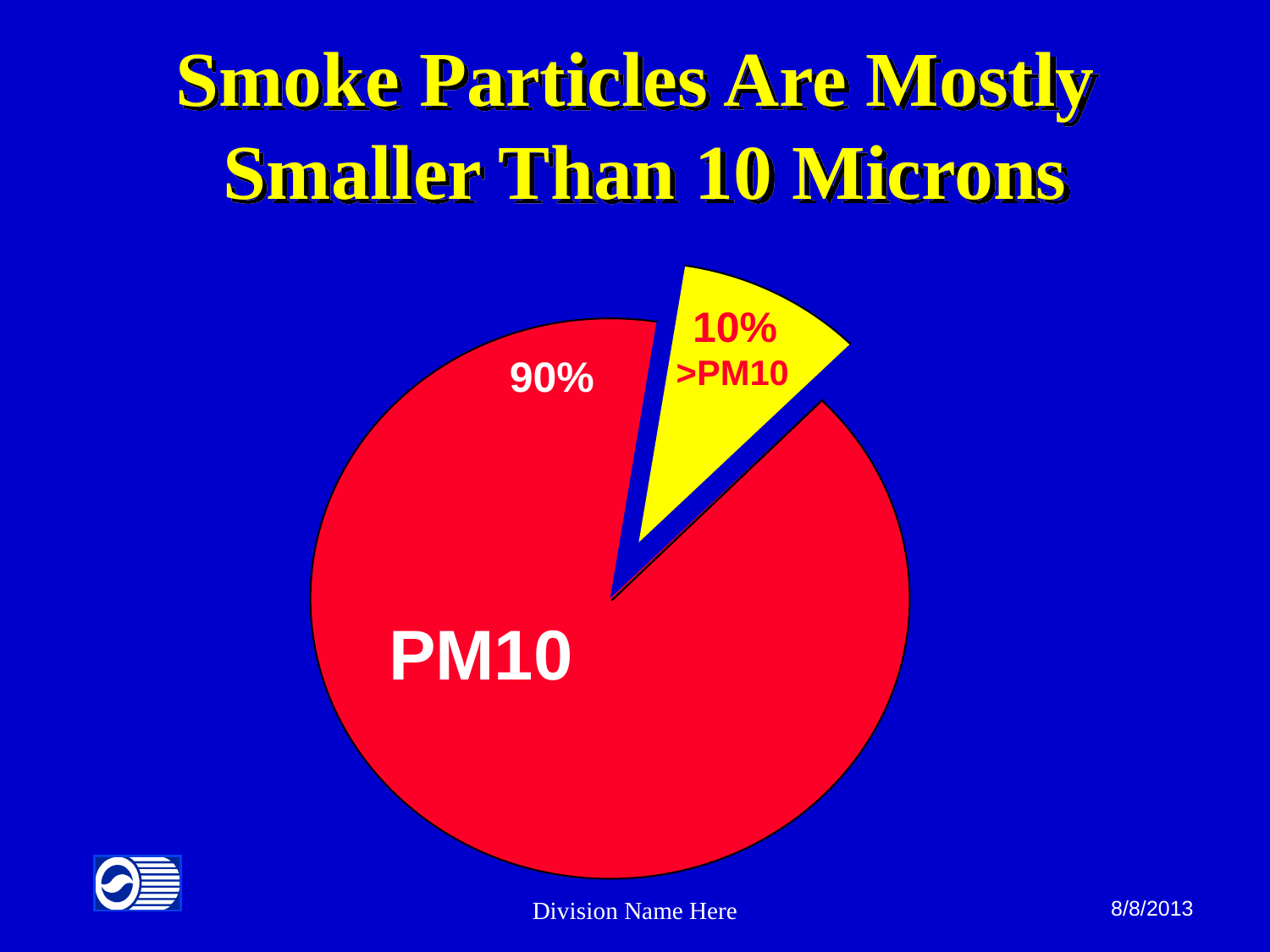

# Smoke Particles Are Mostly Smaller Than 10 Microns

10%
>PM10
90%

PM10

Division Name Here
8/8/2013